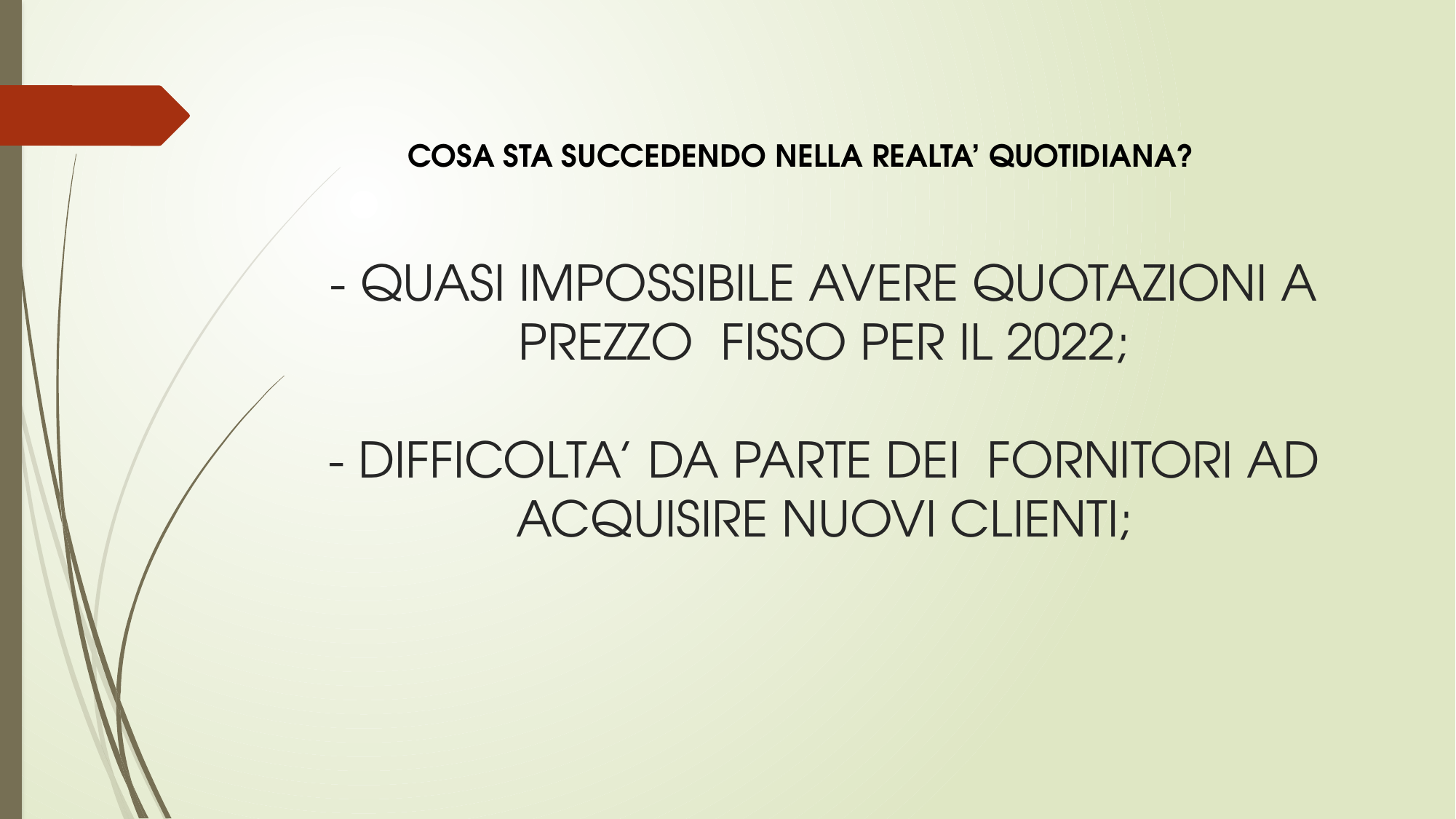

COSA STA SUCCEDENDO NELLA REALTA’ QUOTIDIANA?
# - QUASI IMPOSSIBILE AVERE QUOTAZIONI A PREZZO  FISSO PER IL 2022; - DIFFICOLTA’ DA PARTE DEI  FORNITORI AD ACQUISIRE NUOVI CLIENTI;